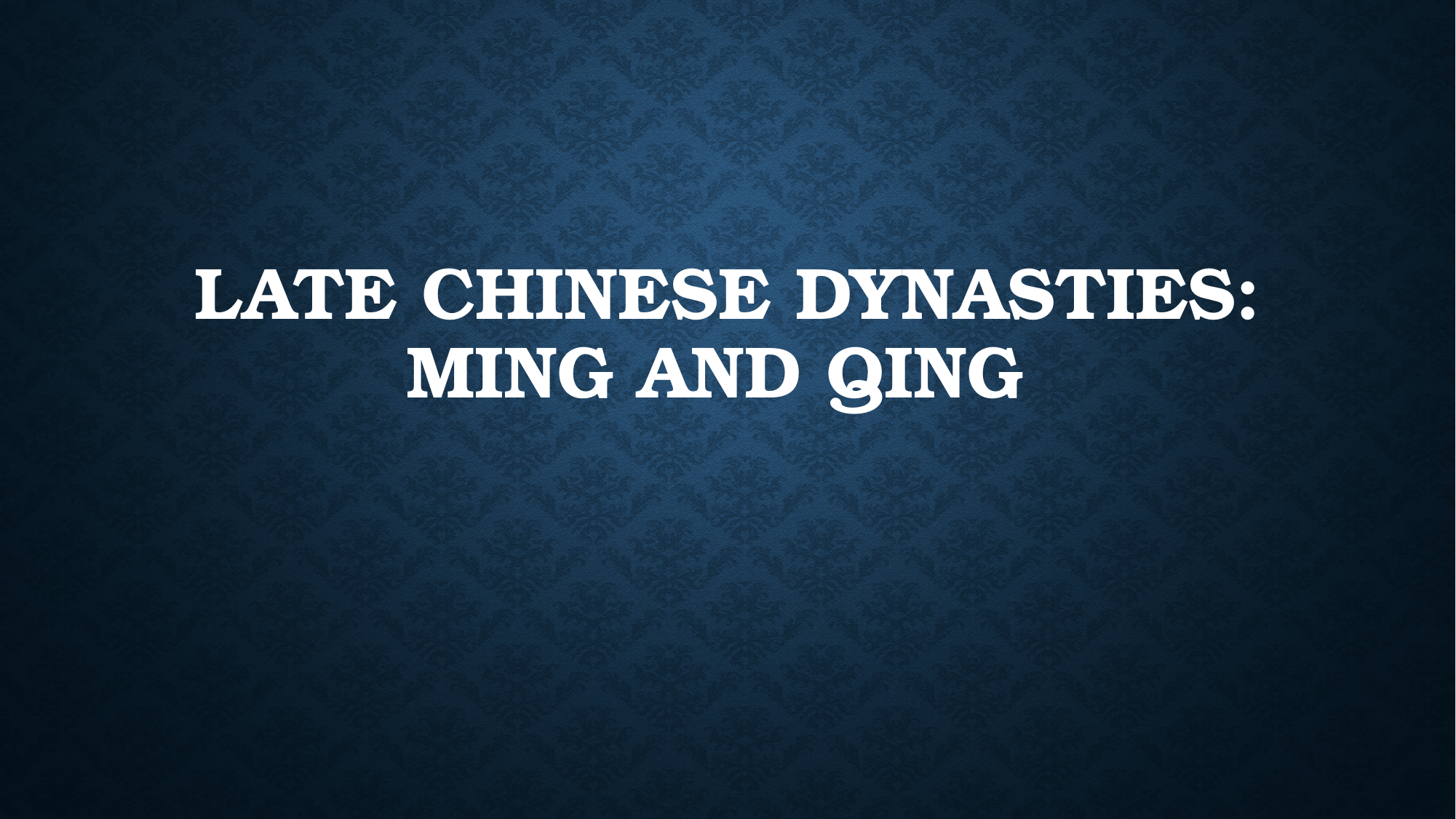

# Late Chinese Dynasties: Ming and qing